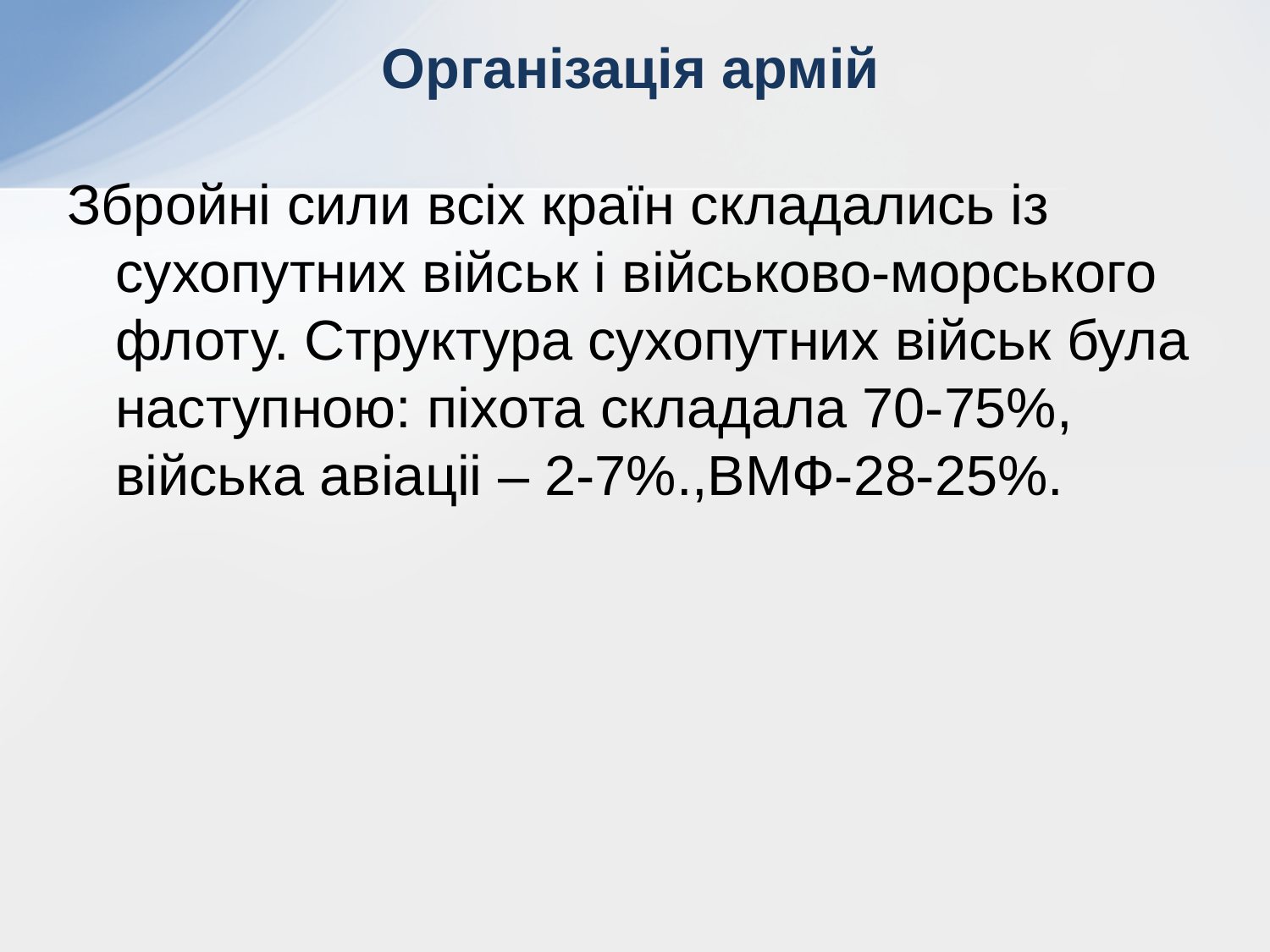

Організація армій

Збройні сили всіх країн складались із сухопутних військ і військово-морського флоту. Структура сухопутних військ була наступною: піхота складала 70-75%, війська авіаціі – 2-7%.,ВМФ-28-25%.